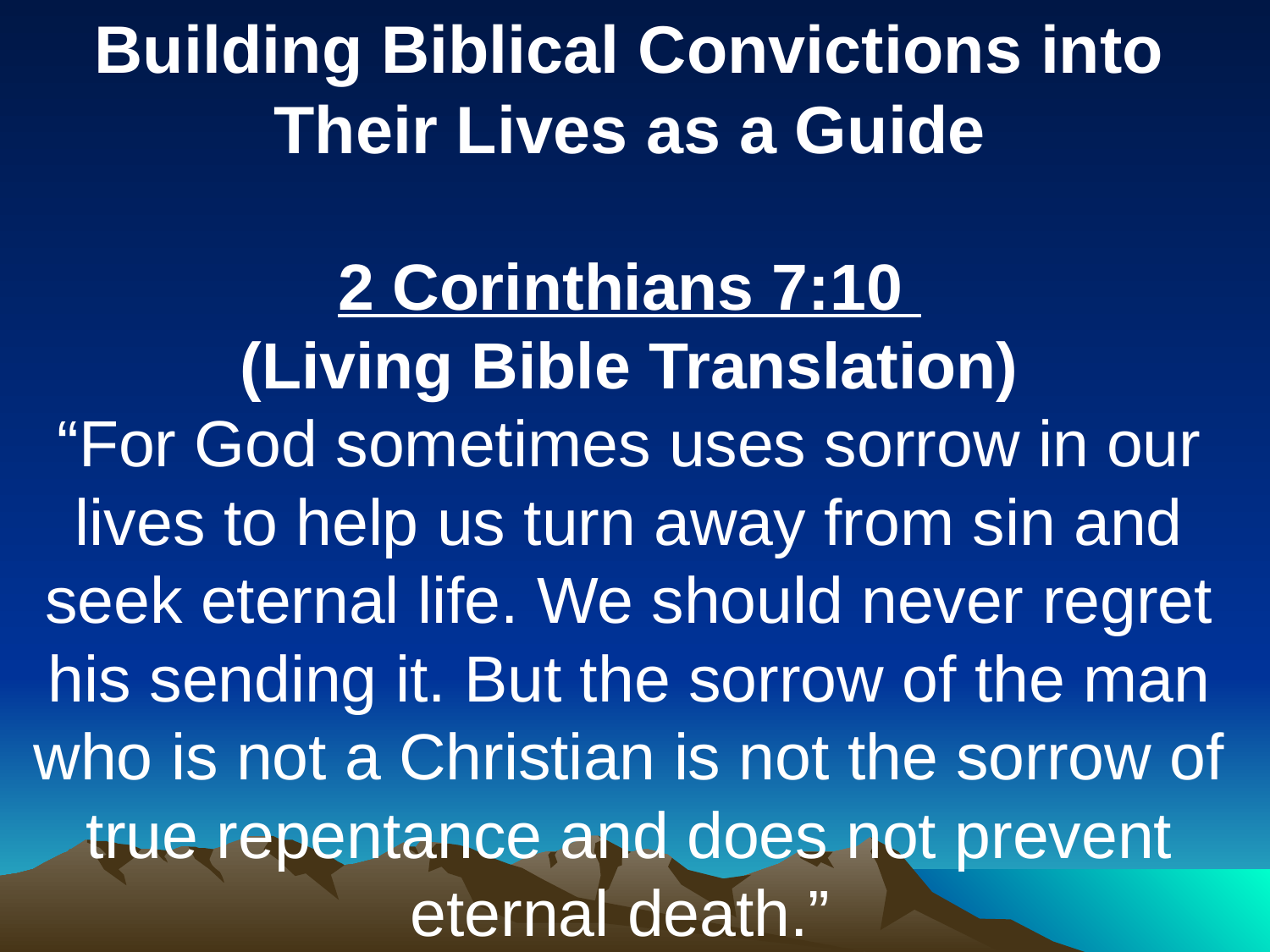

Building Biblical Convictions into Their Lives as a Guide

2 Corinthians 7:10
(Living Bible Translation)
“For God sometimes uses sorrow in our lives to help us turn away from sin and seek eternal life. We should never regret his sending it. But the sorrow of the man who is not a Christian is not the sorrow of true repentance and does not prevent eternal death.”